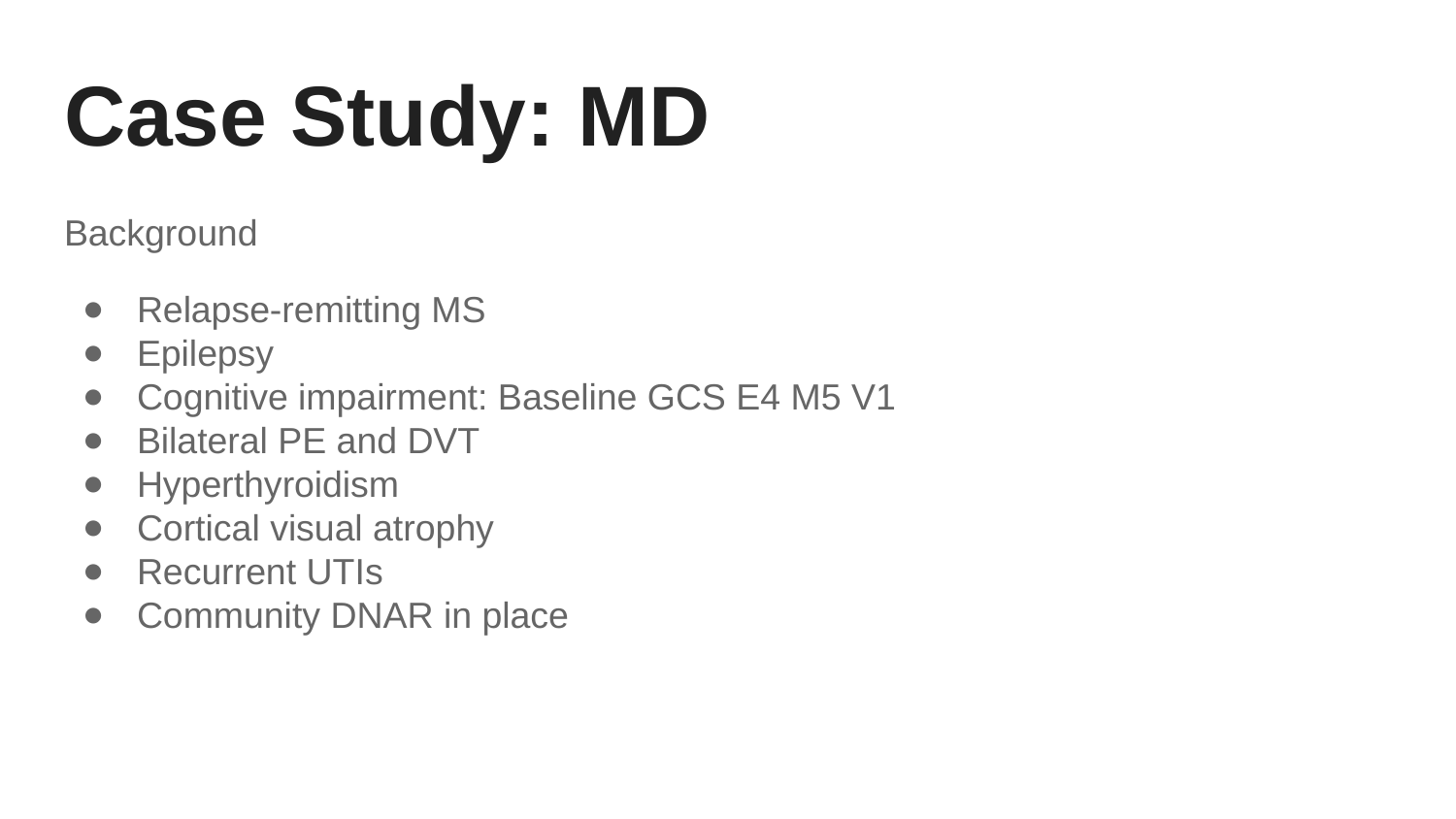

# Case Study: MD
Background
Relapse-remitting MS
Epilepsy
Cognitive impairment: Baseline GCS E4 M5 V1
Bilateral PE and DVT
Hyperthyroidism
Cortical visual atrophy
Recurrent UTIs
Community DNAR in place